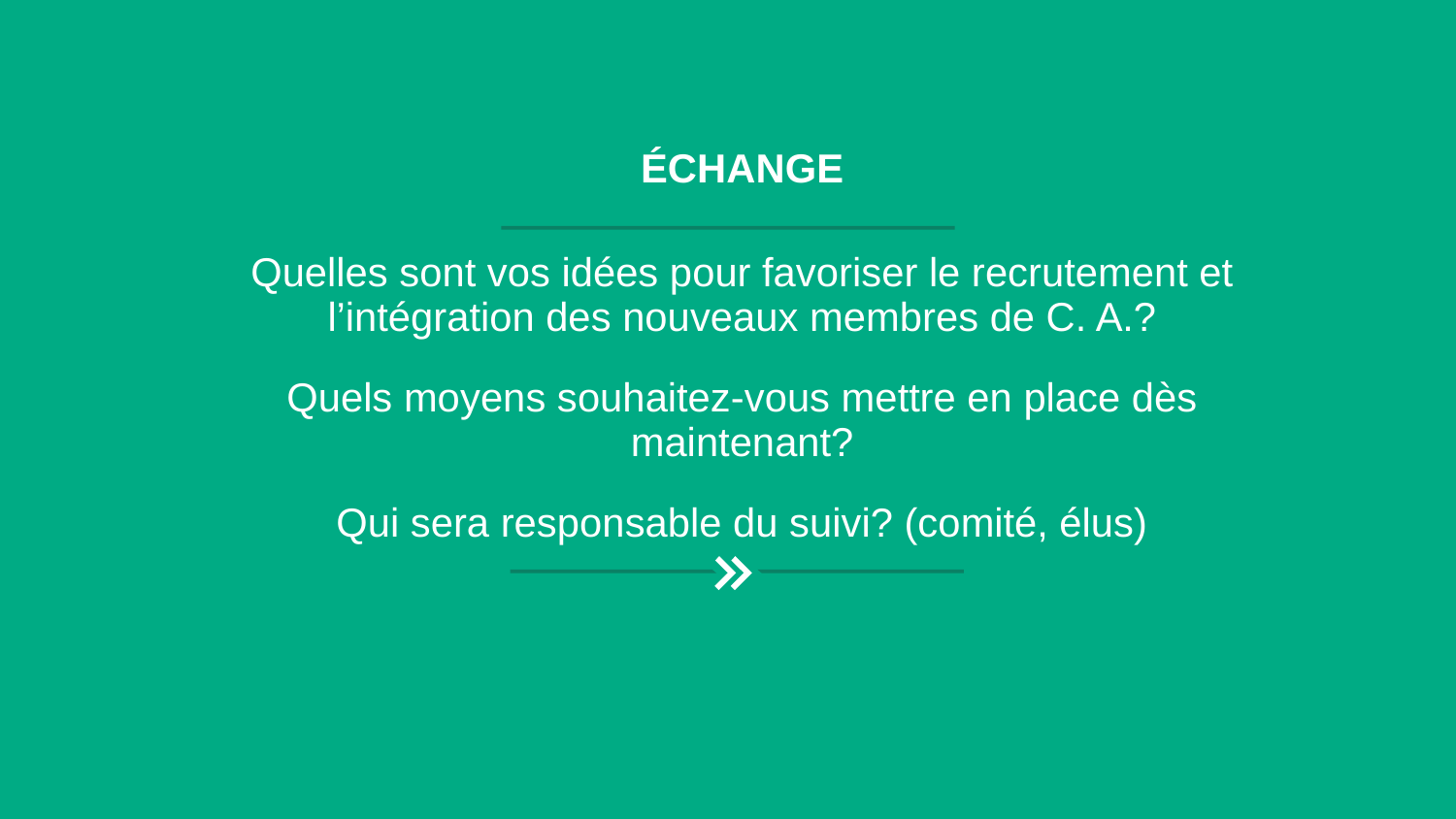

ÉCHANGE
Quelles sont vos idées pour favoriser le recrutement et l’intégration des nouveaux membres de C. A.?
Quels moyens souhaitez-vous mettre en place dès maintenant?
Qui sera responsable du suivi? (comité, élus)